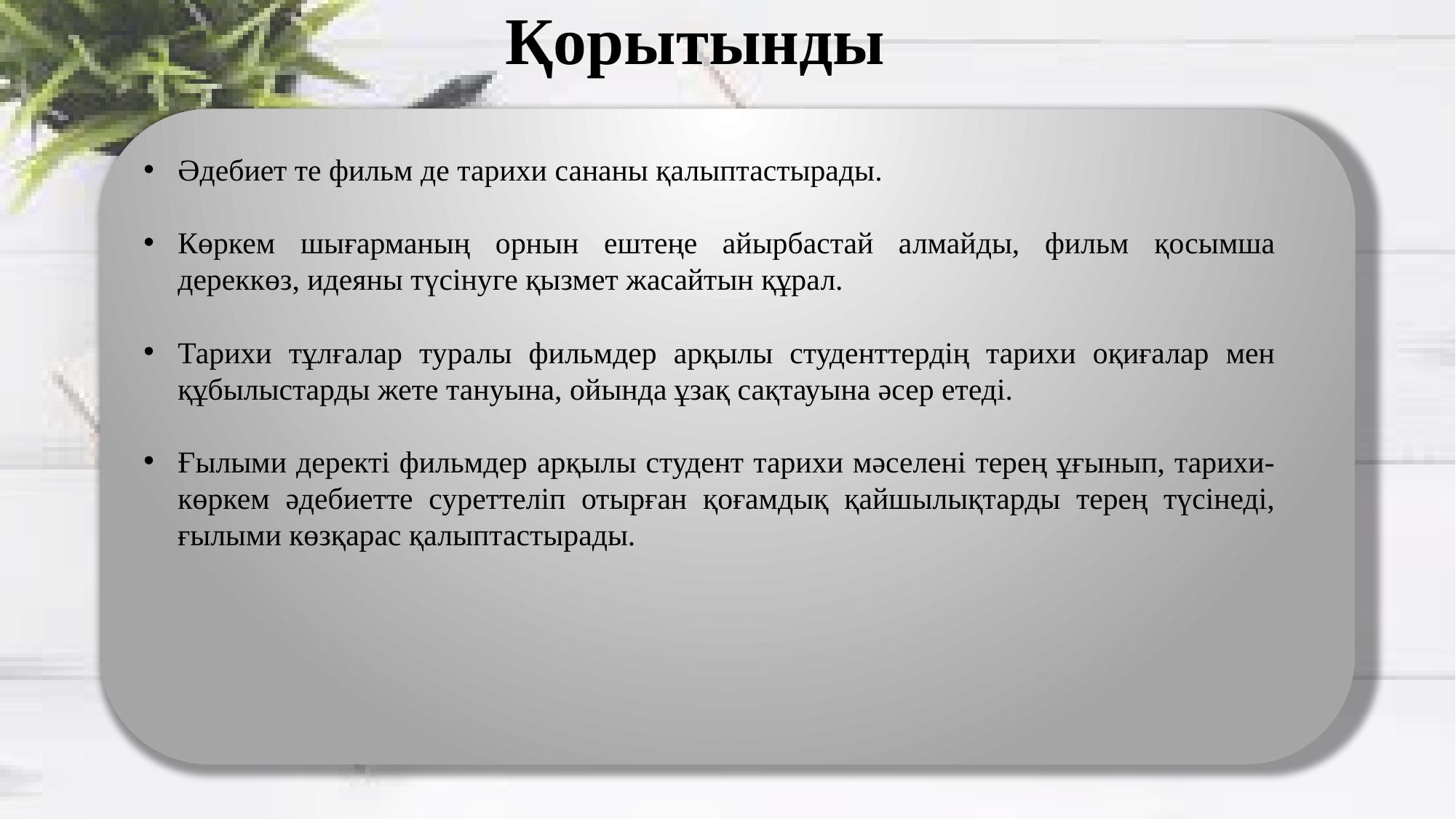

# Қорытынды

Әдебиет те фильм де тарихи сананы қалыптастырады.

Көркем шығарманың орнын ештеңе айырбастай алмайды, фильм қосымша дереккөз, идеяны түсінуге қызмет жасайтын құрал.

Тарихи тұлғалар туралы фильмдер арқылы студенттердің тарихи оқиғалар мен құбылыстарды жете тануына, ойында ұзақ сақтауына әсер етеді.

Ғылыми деректі фильмдер арқылы студент тарихи мәселені терең ұғынып, тарихи-көркем әдебиетте суреттеліп отырған қоғамдық қайшылықтарды терең түсінеді, ғылыми көзқарас қалыптастырады.